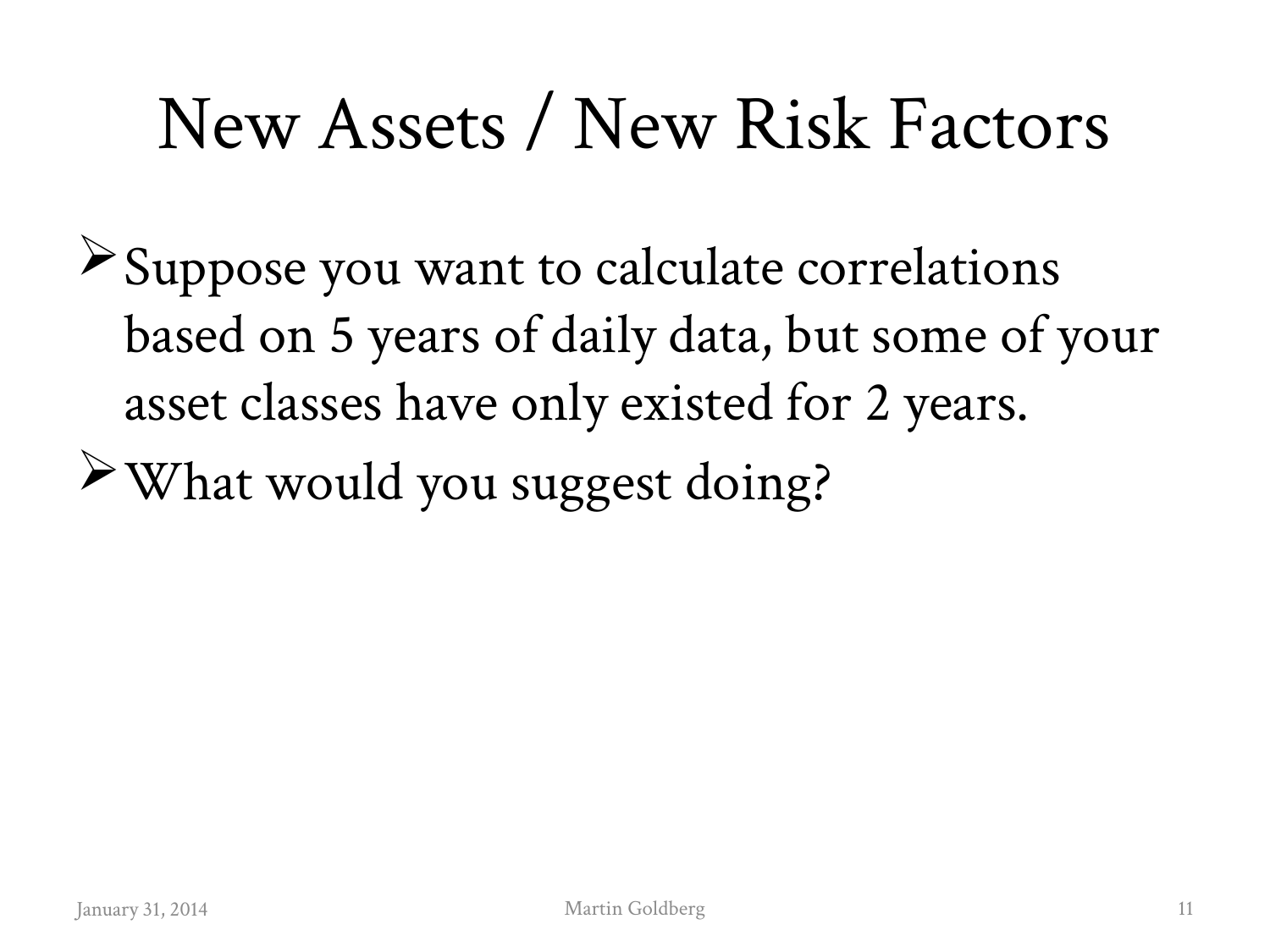

# New Assets / New Risk Factors
Suppose you want to calculate correlations based on 5 years of daily data, but some of your asset classes have only existed for 2 years.
What would you suggest doing?
January 31, 2014
Martin Goldberg
11